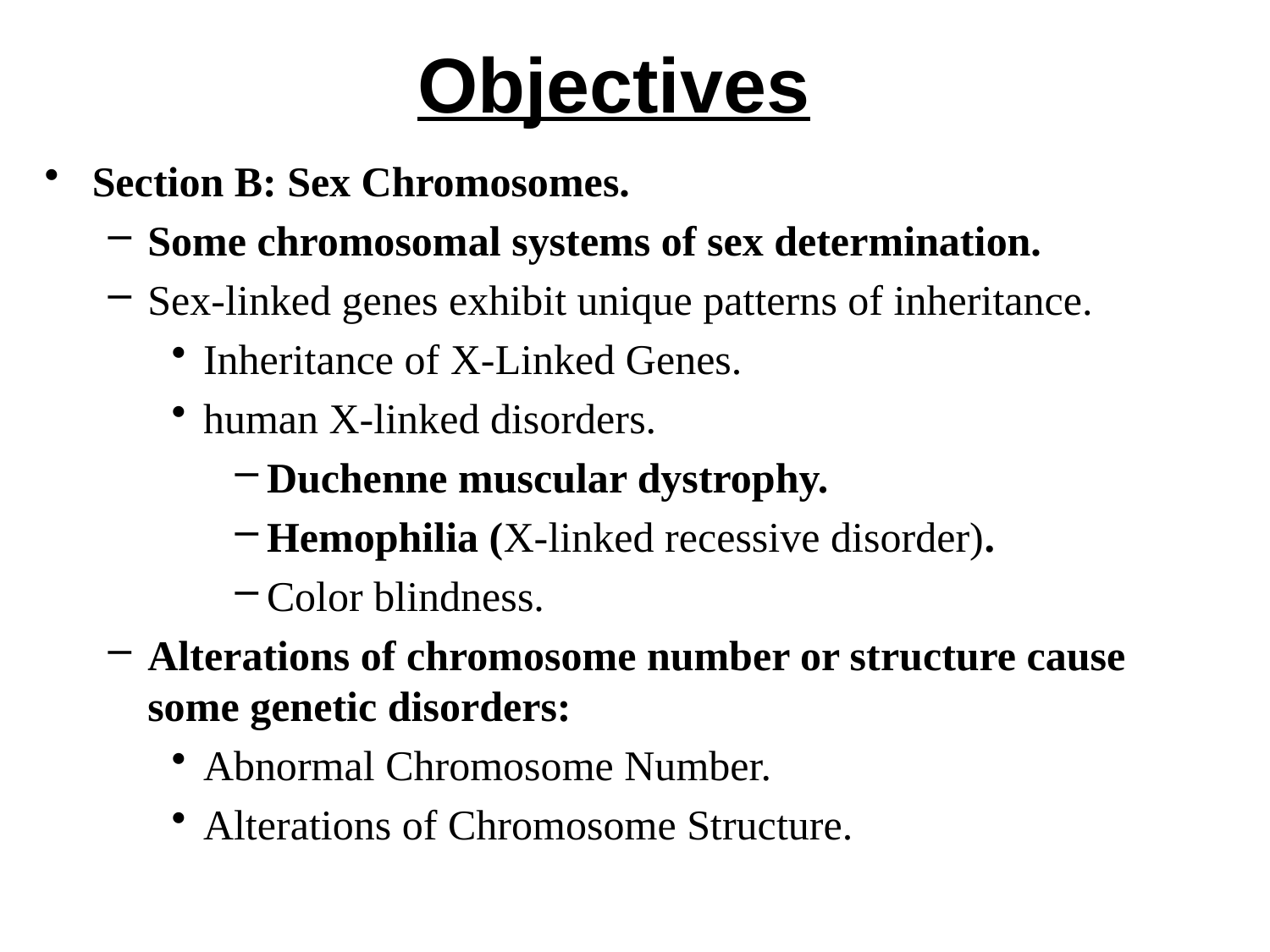

# Objectives
Section B: Sex Chromosomes.
Some chromosomal systems of sex determination.
Sex-linked genes exhibit unique patterns of inheritance.
Inheritance of X-Linked Genes.
human X-linked disorders.
Duchenne muscular dystrophy.
Hemophilia (X-linked recessive disorder).
Color blindness.
Alterations of chromosome number or structure cause some genetic disorders:
Abnormal Chromosome Number.
Alterations of Chromosome Structure.

2